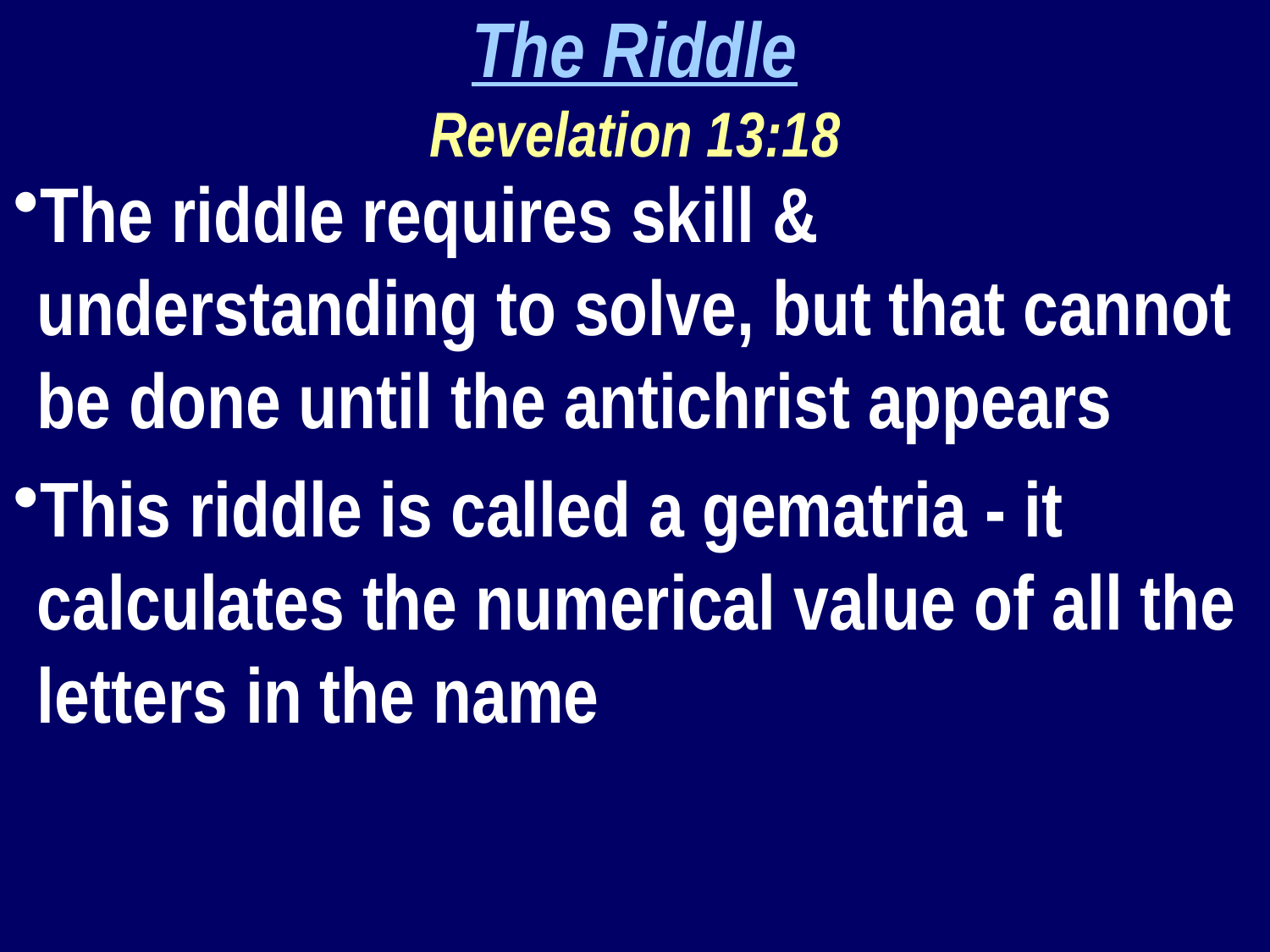

The Riddle
Revelation 13:18
The riddle requires skill & understanding to solve, but that cannot be done until the antichrist appears
This riddle is called a gematria - it calculates the numerical value of all the letters in the name